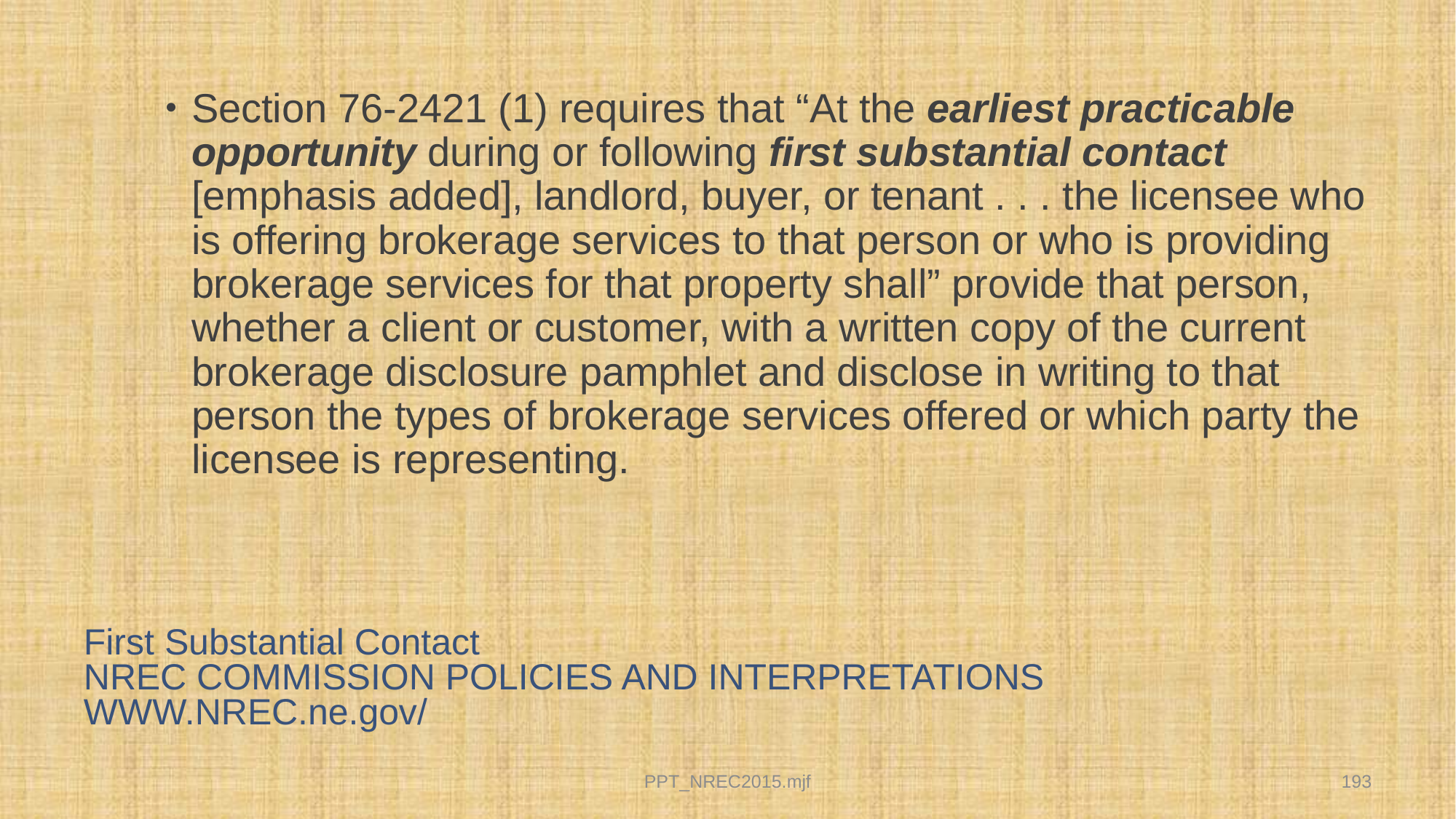

Section 76-2421 (1) requires that “At the earliest practicable opportunity during or following first substantial contact  [emphasis added], landlord, buyer, or tenant . . . the licensee who is offering brokerage services to that person or who is providing brokerage services for that property shall” provide that person, whether a client or customer, with a written copy of the current brokerage disclosure pamphlet and disclose in writing to that person the types of brokerage services offered or which party the licensee is representing.
# First Substantial Contact NREC COMMISSION POLICIES AND INTERPRETATIONS WWW.NREC.ne.gov/
PPT_NREC2015.mjf
193